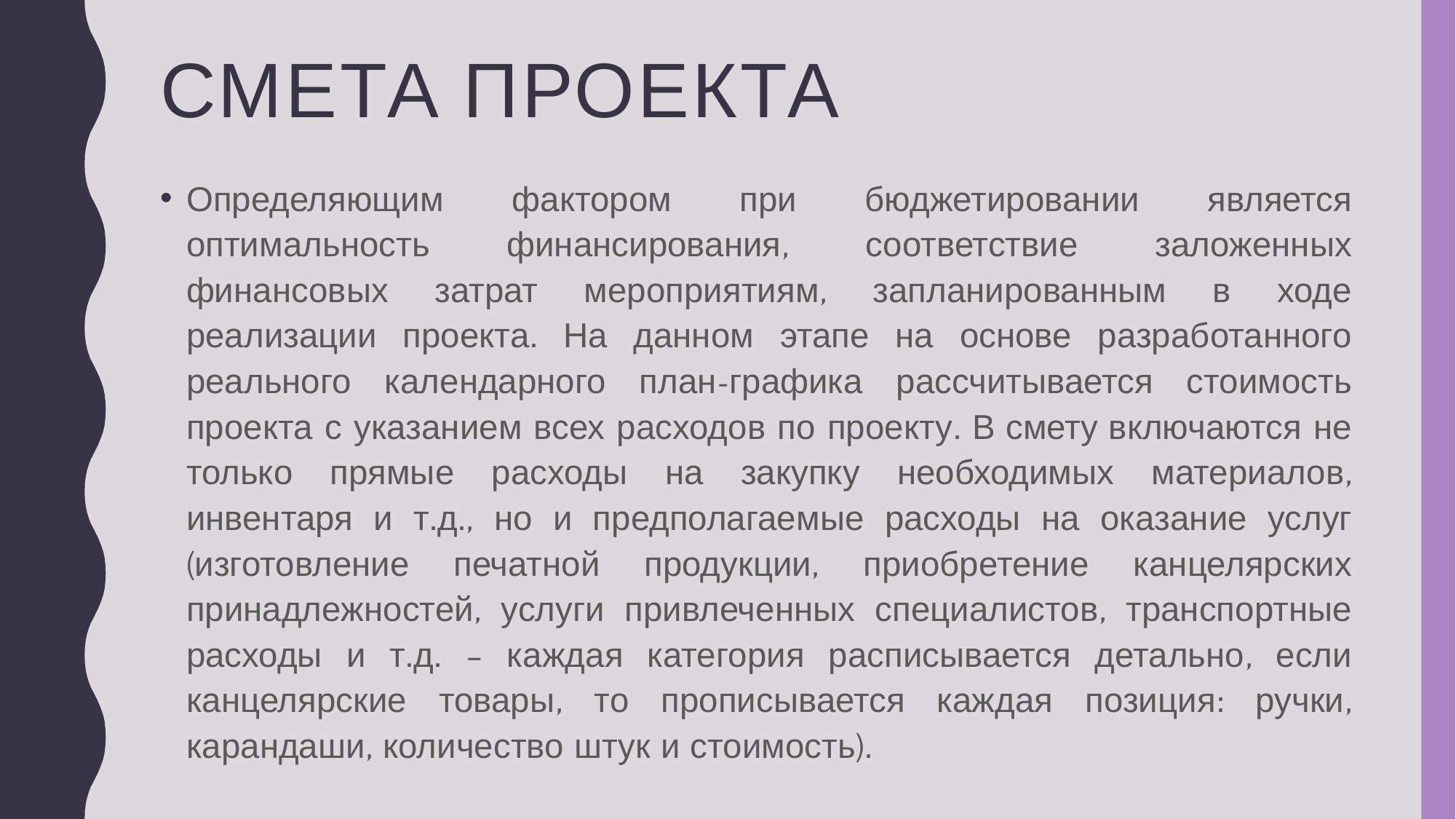

# Смета проекта
Определяющим фактором при бюджетировании является оптимальность финансирования, соответствие заложенных финансовых затрат мероприятиям, запланированным в ходе реализации проекта. На данном этапе на основе разработанного реального календарного план-графика рассчитывается стоимость проекта с указанием всех расходов по проекту. В смету включаются не только прямые расходы на закупку необходимых материалов, инвентаря и т.д., но и предполагаемые расходы на оказание услуг (изготовление печатной продукции, приобретение канцелярских принадлежностей, услуги привлеченных специалистов, транспортные расходы и т.д. – каждая категория расписывается детально, если канцелярские товары, то прописывается каждая позиция: ручки, карандаши, количество штук и стоимость).